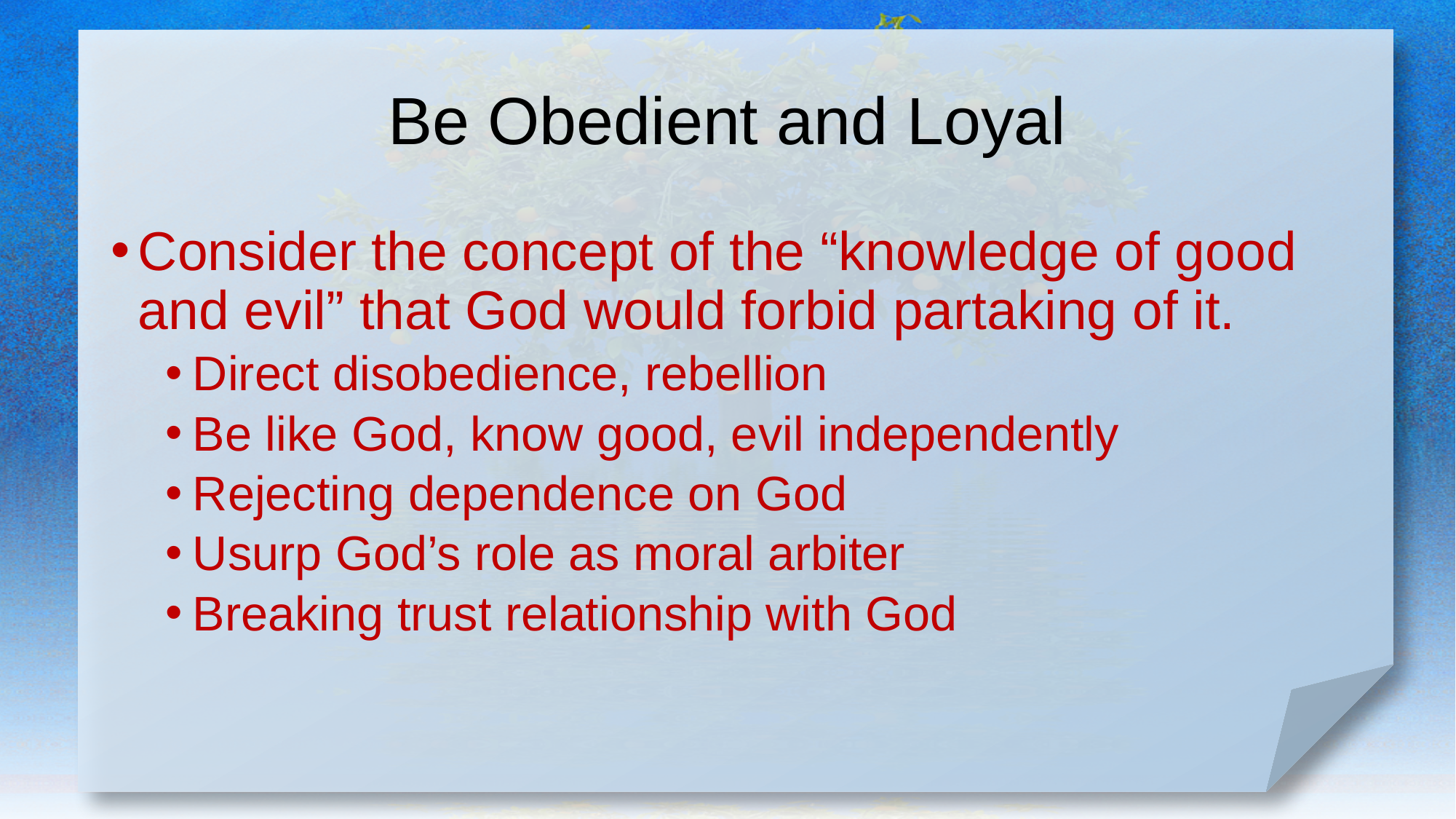

# Be Obedient and Loyal
Consider the concept of the “knowledge of good and evil” that God would forbid partaking of it.
Direct disobedience, rebellion
Be like God, know good, evil independently
Rejecting dependence on God
Usurp God’s role as moral arbiter
Breaking trust relationship with God